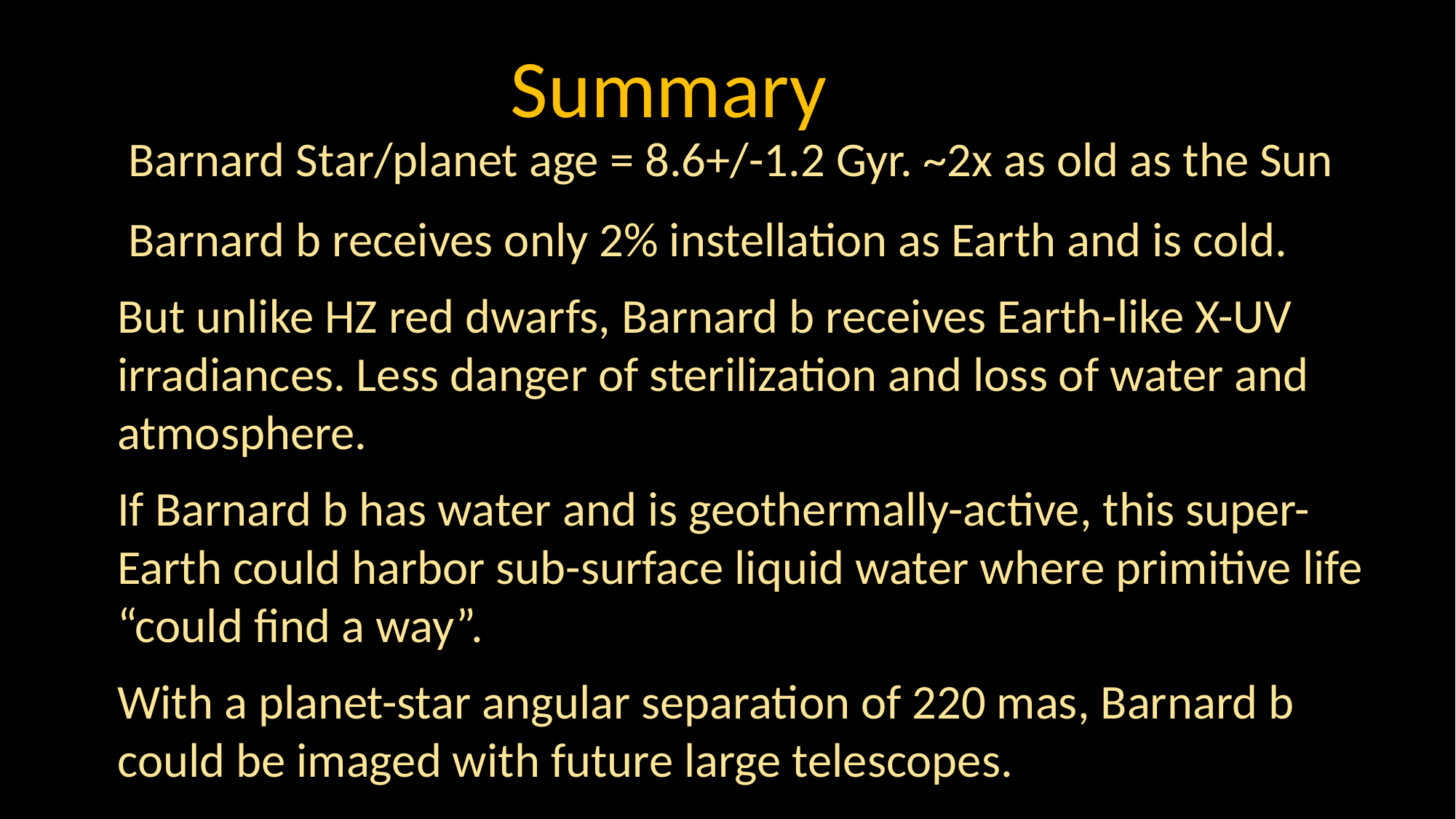

Summary
 Barnard Star/planet age = 8.6+/-1.2 Gyr. ~2x as old as the Sun

 Barnard b receives only 2% instellation as Earth and is cold.

But unlike HZ red dwarfs, Barnard b receives Earth-like X-UV
irradiances. Less danger of sterilization and loss of water and atmosphere.

If Barnard b has water and is geothermally-active, this super-Earth could harbor sub-surface liquid water where primitive life “could find a way”.

With a planet-star angular separation of 220 mas, Barnard b could be imaged with future large telescopes.